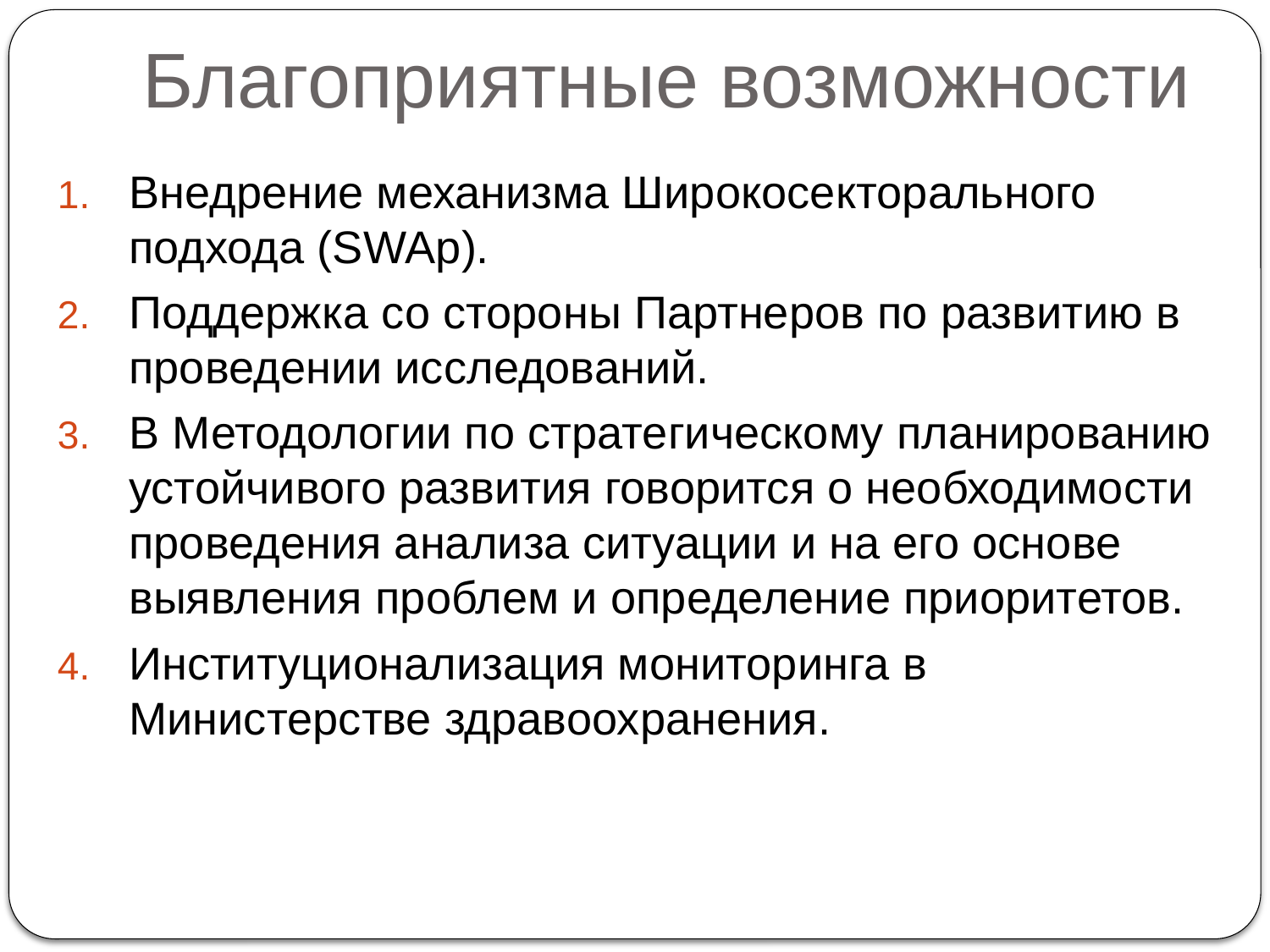

# Благоприятные возможности
Внедрение механизма Широкосекторального подхода (SWAp).
Поддержка со стороны Партнеров по развитию в проведении исследований.
В Методологии по стратегическому планированию устойчивого развития говорится о необходимости проведения анализа ситуации и на его основе выявления проблем и определение приоритетов.
Институционализация мониторинга в Министерстве здравоохранения.